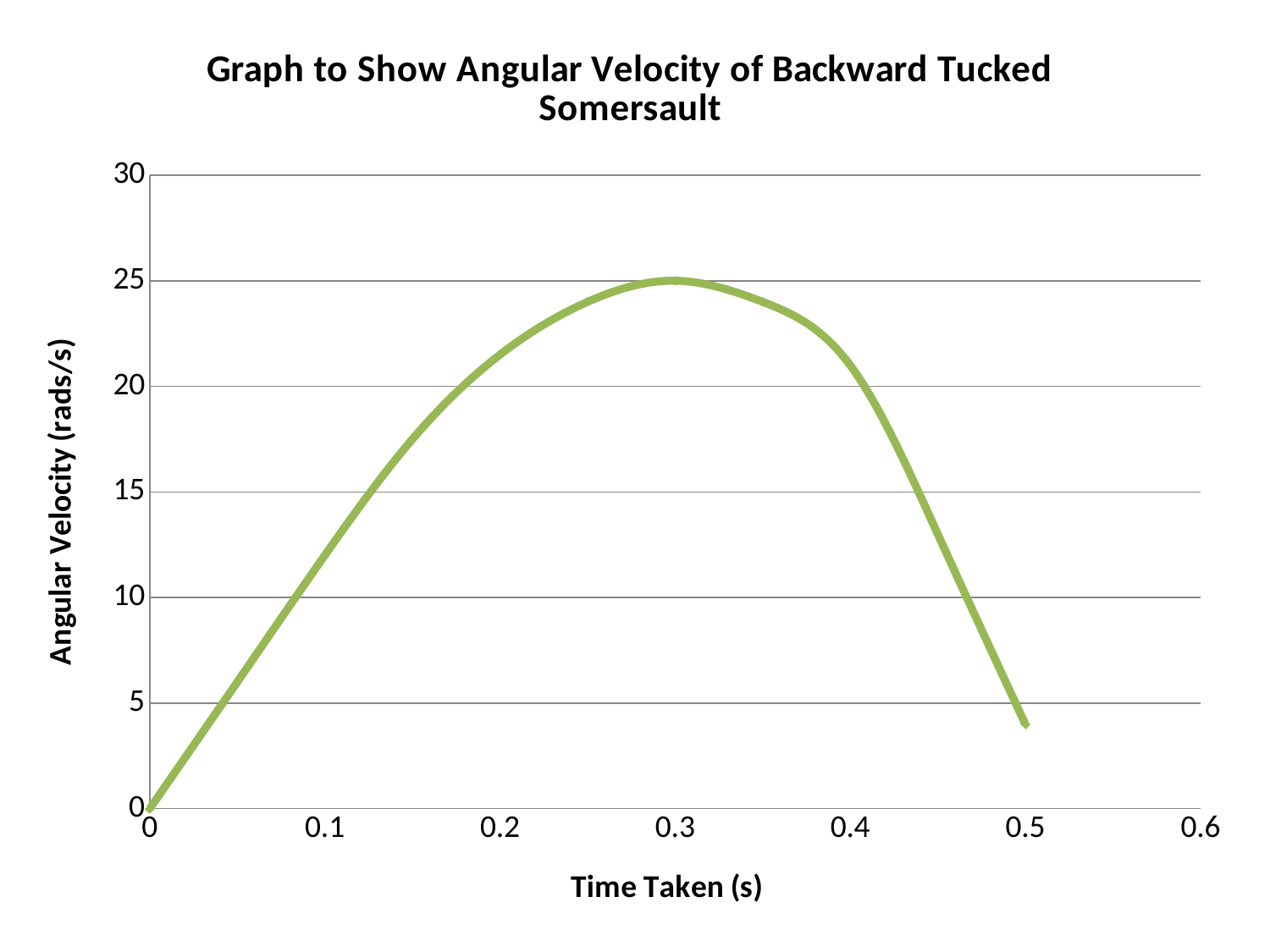

### Chart: Graph to Show Angular Velocity of Backward Tucked Somersault

| Category | Angular Velocity (rad/s) |
|---|---|